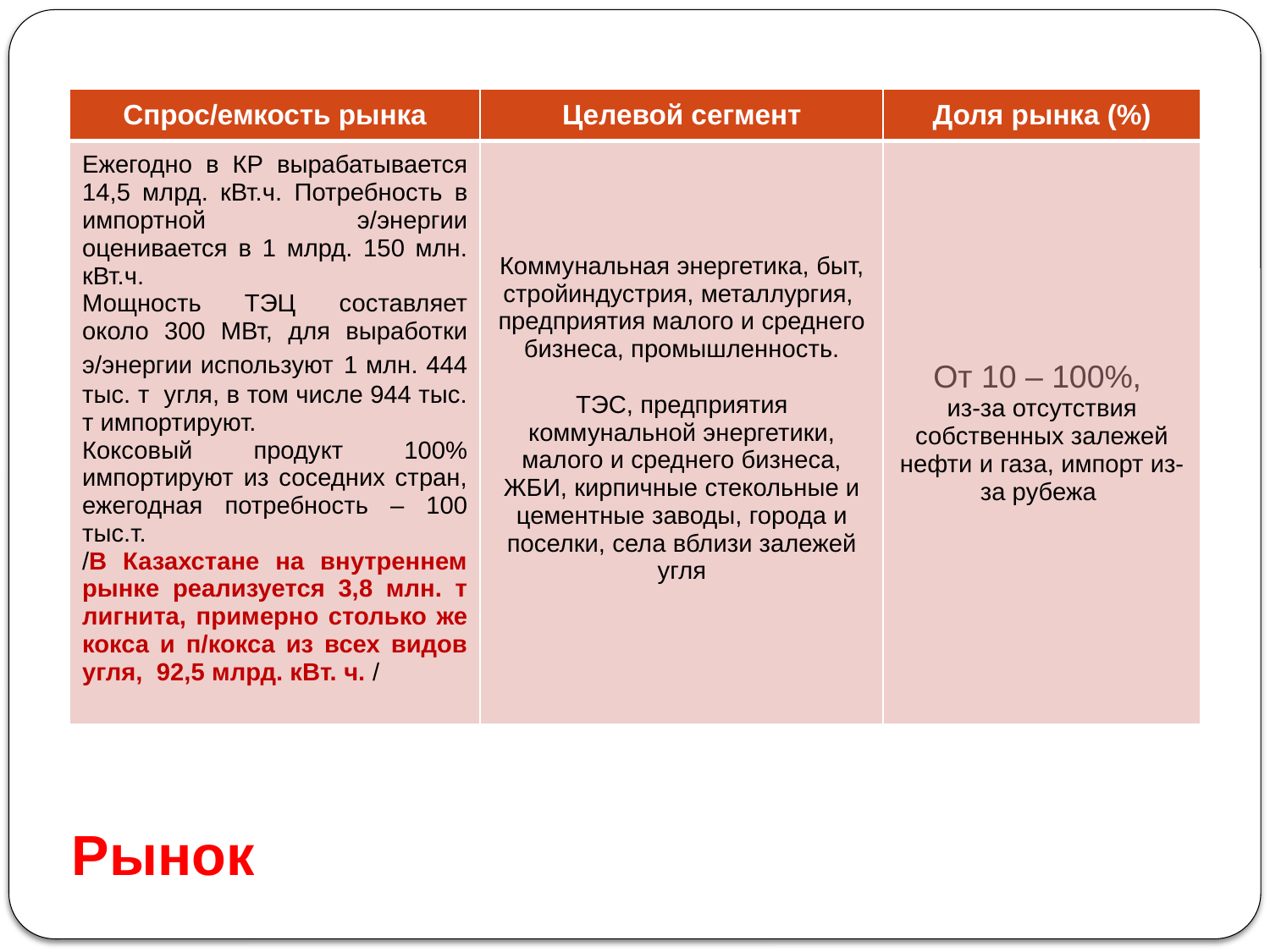

| Спрос/емкость рынка | Целевой сегмент | Доля рынка (%) |
| --- | --- | --- |
| Ежегодно в КР вырабатывается 14,5 млрд. кВт.ч. Потребность в импортной э/энергии оценивается в 1 млрд. 150 млн. кВт.ч. Мощность ТЭЦ составляет около 300 МВт, для выработки э/энергии используют 1 млн. 444 тыс. т угля, в том числе 944 тыс. т импортируют. Коксовый продукт 100% импортируют из соседних стран, ежегодная потребность – 100 тыс.т. /В Казахстане на внутреннем рынке реализуется 3,8 млн. т лигнита, примерно столько же кокса и п/кокса из всех видов угля, 92,5 млрд. кВт. ч. / | Коммунальная энергетика, быт, стройиндустрия, металлургия, предприятия малого и среднего бизнеса, промышленность. ТЭС, предприятия коммунальной энергетики, малого и среднего бизнеса, ЖБИ, кирпичные стекольные и цементные заводы, города и поселки, села вблизи залежей угля | От 10 – 100%, из-за отсутствия собственных залежей нефти и газа, импорт из-за рубежа |
Возможные потребители (перечень компаний):
 ___________
 ___________
 ___________
 ___________

# Рынок